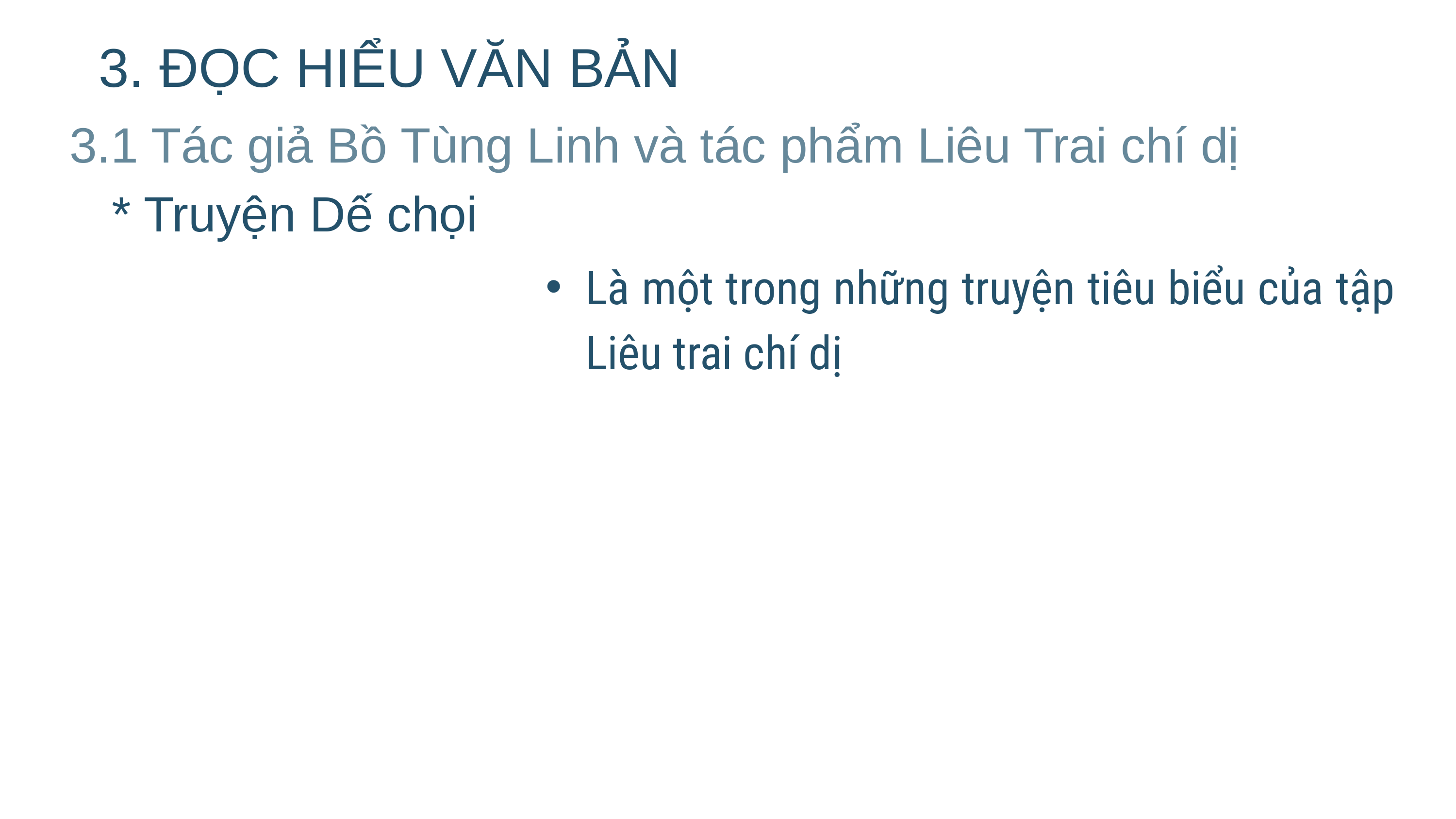

3. ĐỌC HIỂU VĂN BẢN
3.1 Tác giả Bồ Tùng Linh và tác phẩm Liêu Trai chí dị

* Truyện Dế chọi
Là một trong những truyện tiêu biểu của tập Liêu trai chí dị